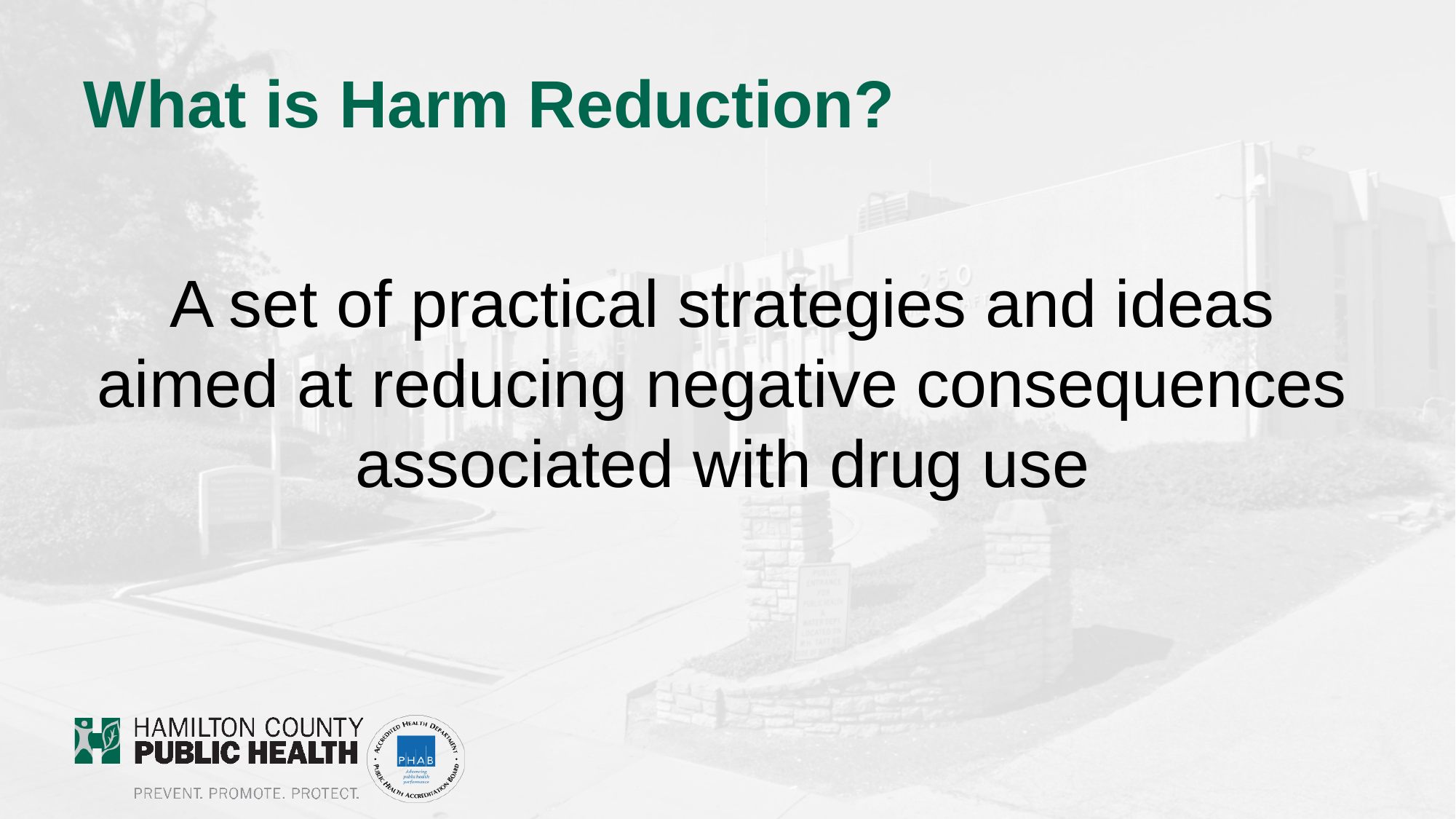

# What is Harm Reduction?
A set of practical strategies and ideas aimed at reducing negative consequences associated with drug use